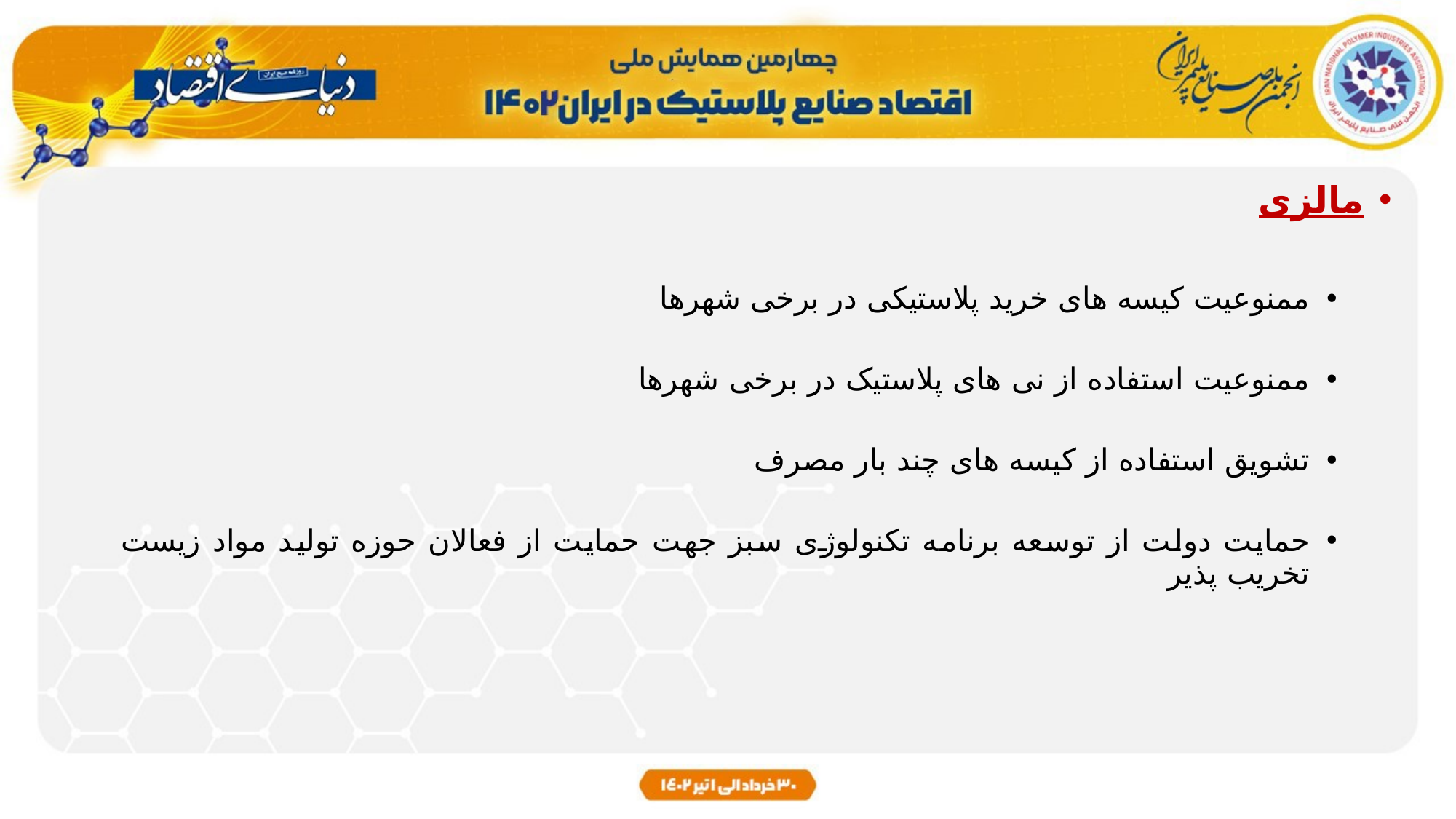

مالزی

ممنوعیت کیسه های خرید پلاستیکی در برخی شهرها

ممنوعیت استفاده از نی های پلاستیک در برخی شهرها

تشویق استفاده از کیسه های چند بار مصرف

حمایت دولت از توسعه برنامه تکنولوژی سبز جهت حمایت از فعالان حوزه تولید مواد زیست تخریب پذیر